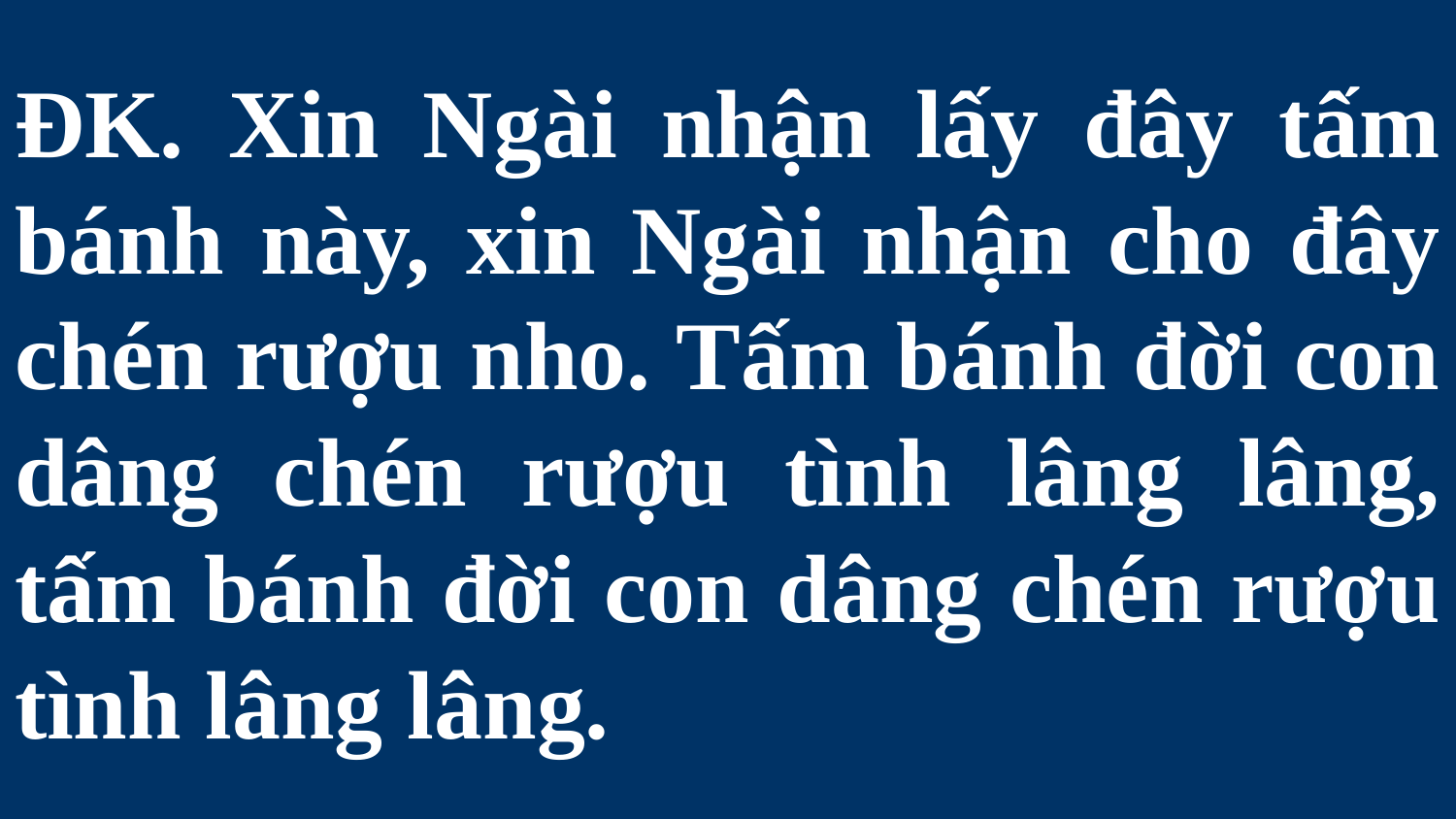

# ĐK. Xin Ngài nhận lấy đây tấm bánh này, xin Ngài nhận cho đây chén rượu nho. Tấm bánh đời con dâng chén rượu tình lâng lâng, tấm bánh đời con dâng chén rượu tình lâng lâng.